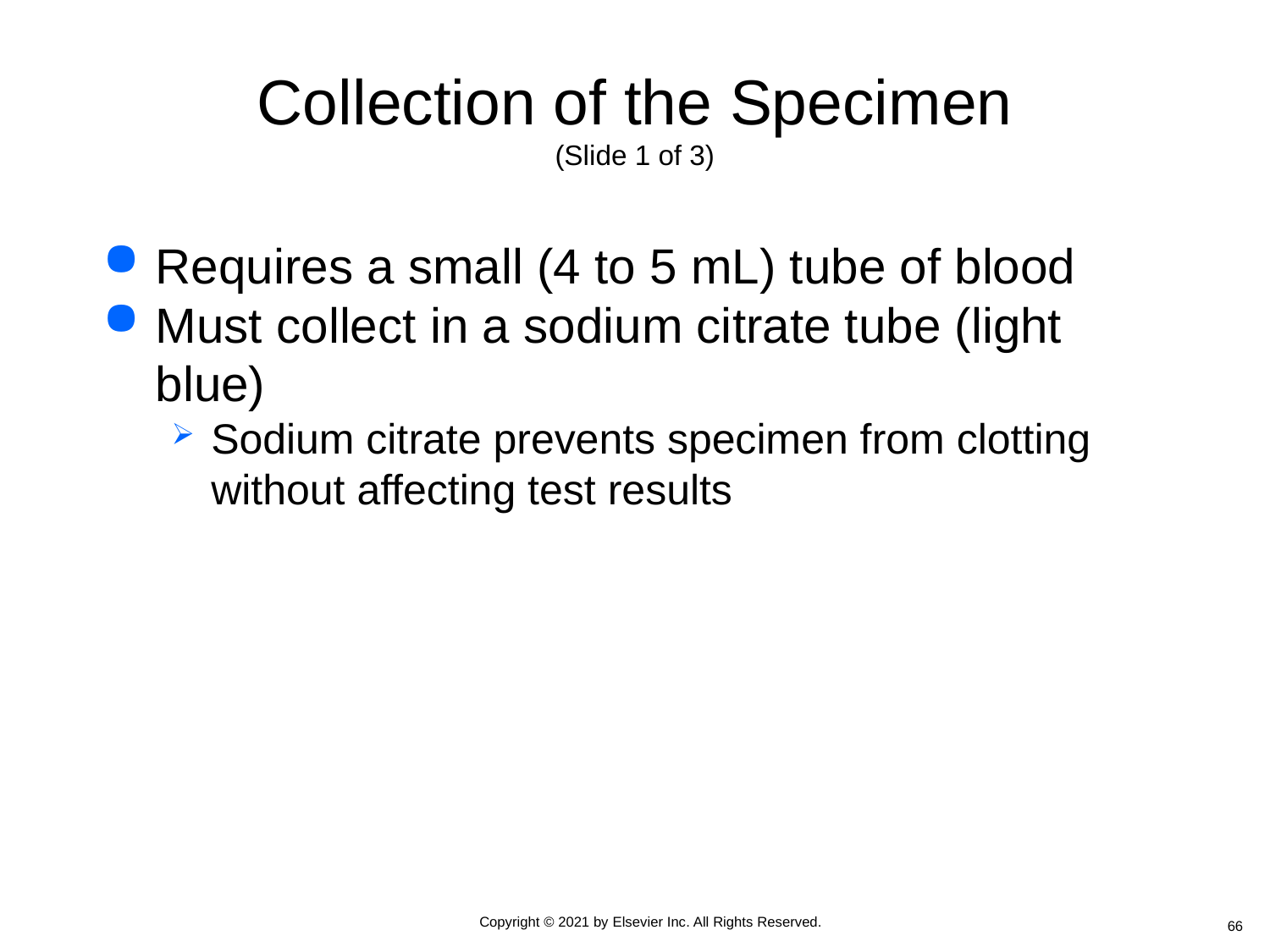

# Collection of the Specimen (Slide 1 of 3)
Requires a small (4 to 5 mL) tube of blood
Must collect in a sodium citrate tube (light blue)
Sodium citrate prevents specimen from clotting without affecting test results

66